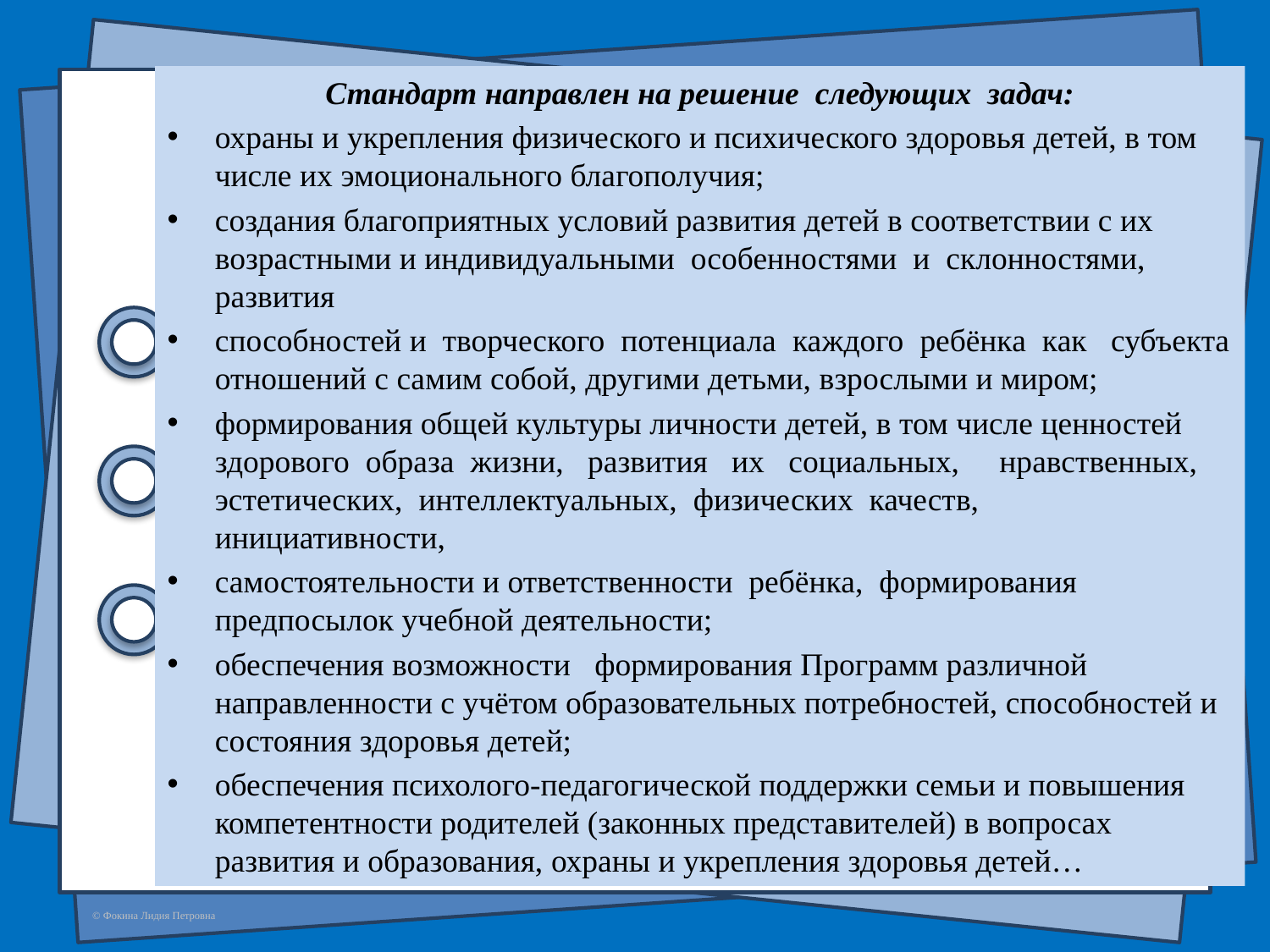

Стандарт направлен на решение  следующих  задач:
охраны и укрепления физического и психического здоровья детей, в том числе их эмоционального благополучия;
создания благоприятных условий развития детей в соответствии с их возрастными и индивидуальными  особенностями  и  склонностями,   развития
способностей и  творческого  потенциала  каждого  ребёнка  как   субъекта отношений с самим собой, другими детьми, взрослыми и миром;
формирования общей культуры личности детей, в том числе ценностей здорового  образа  жизни,   развития   их   социальных,     нравственных, эстетических,  интеллектуальных,  физических  качеств,    инициативности,
самостоятельности и ответственности  ребёнка,  формирования   предпосылок учебной деятельности;
обеспечения возможности   формирования Программ различной направленности с учётом образовательных потребностей, способностей и состояния здоровья детей;
обеспечения психолого-педагогической поддержки семьи и повышения компетентности родителей (законных представителей) в вопросах развития и образования, охраны и укрепления здоровья детей…